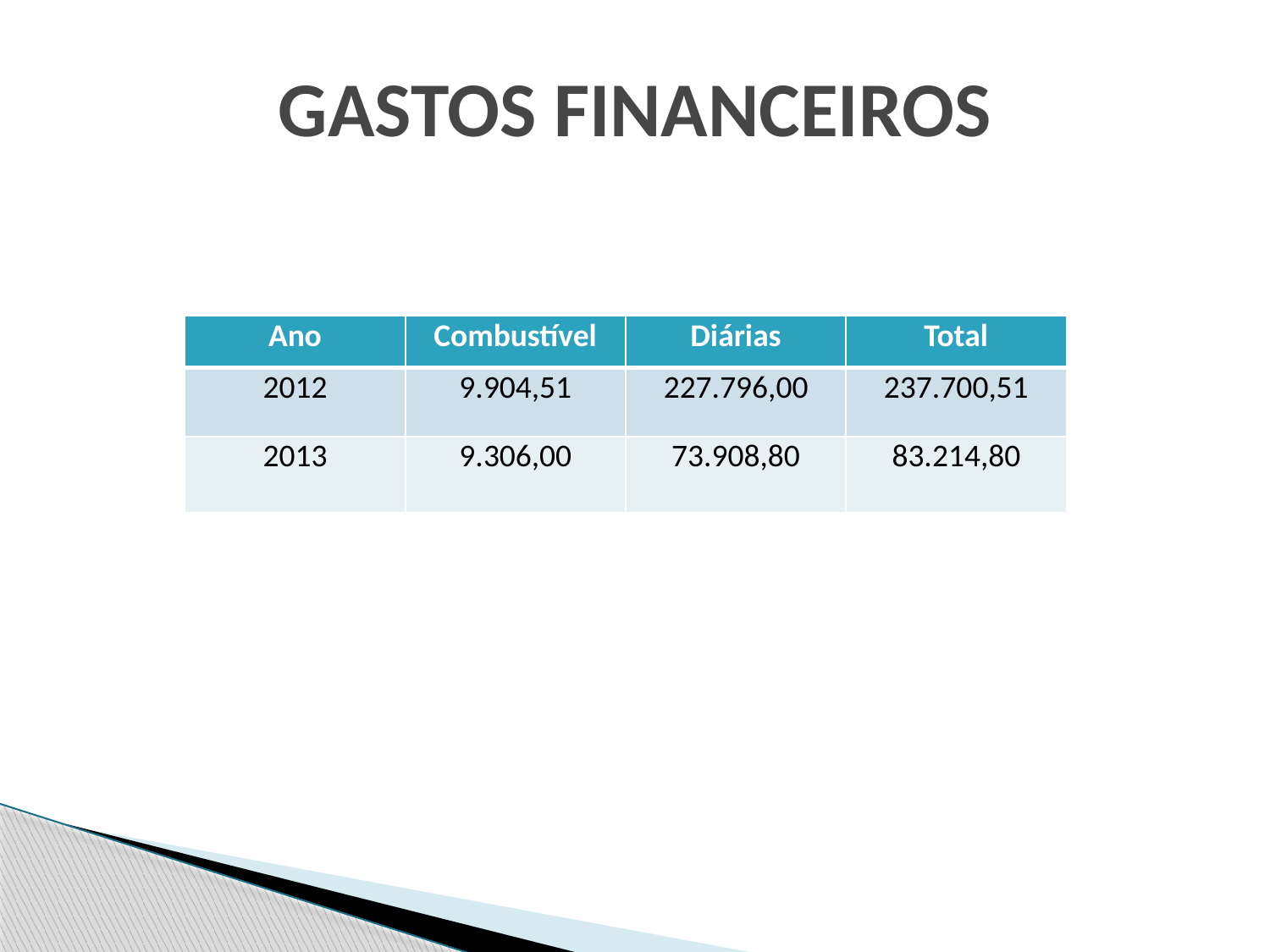

# GASTOS FINANCEIROS
| Ano | Combustível | Diárias | Total |
| --- | --- | --- | --- |
| 2012 | 9.904,51 | 227.796,00 | 237.700,51 |
| 2013 | 9.306,00 | 73.908,80 | 83.214,80 |